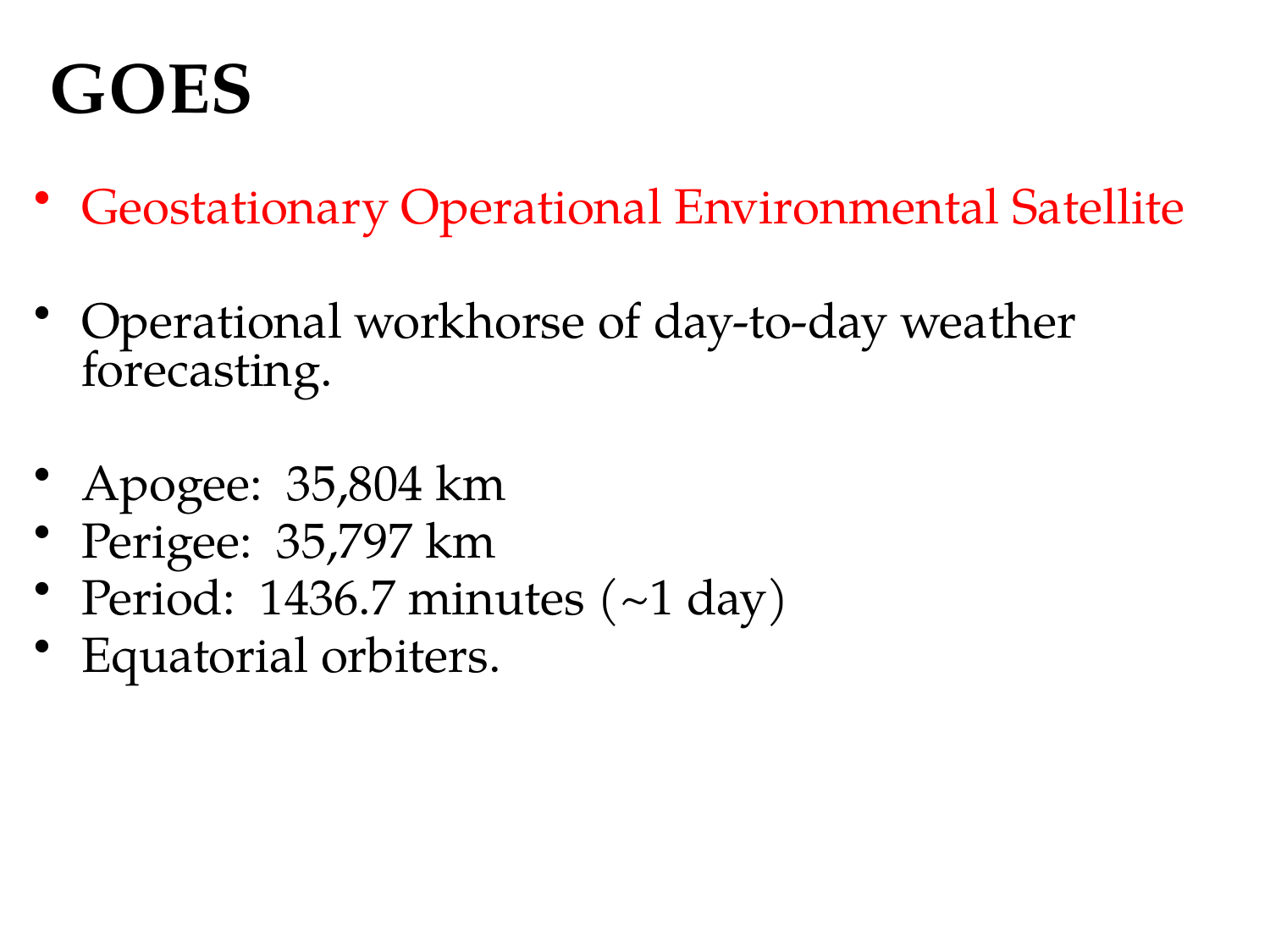

GOES
Geostationary Operational Environmental Satellite

Operational workhorse of day-to-day weather forecasting.

Apogee:  35,804 km
Perigee:  35,797 km
Period:  1436.7 minutes (~1 day)
Equatorial orbiters.